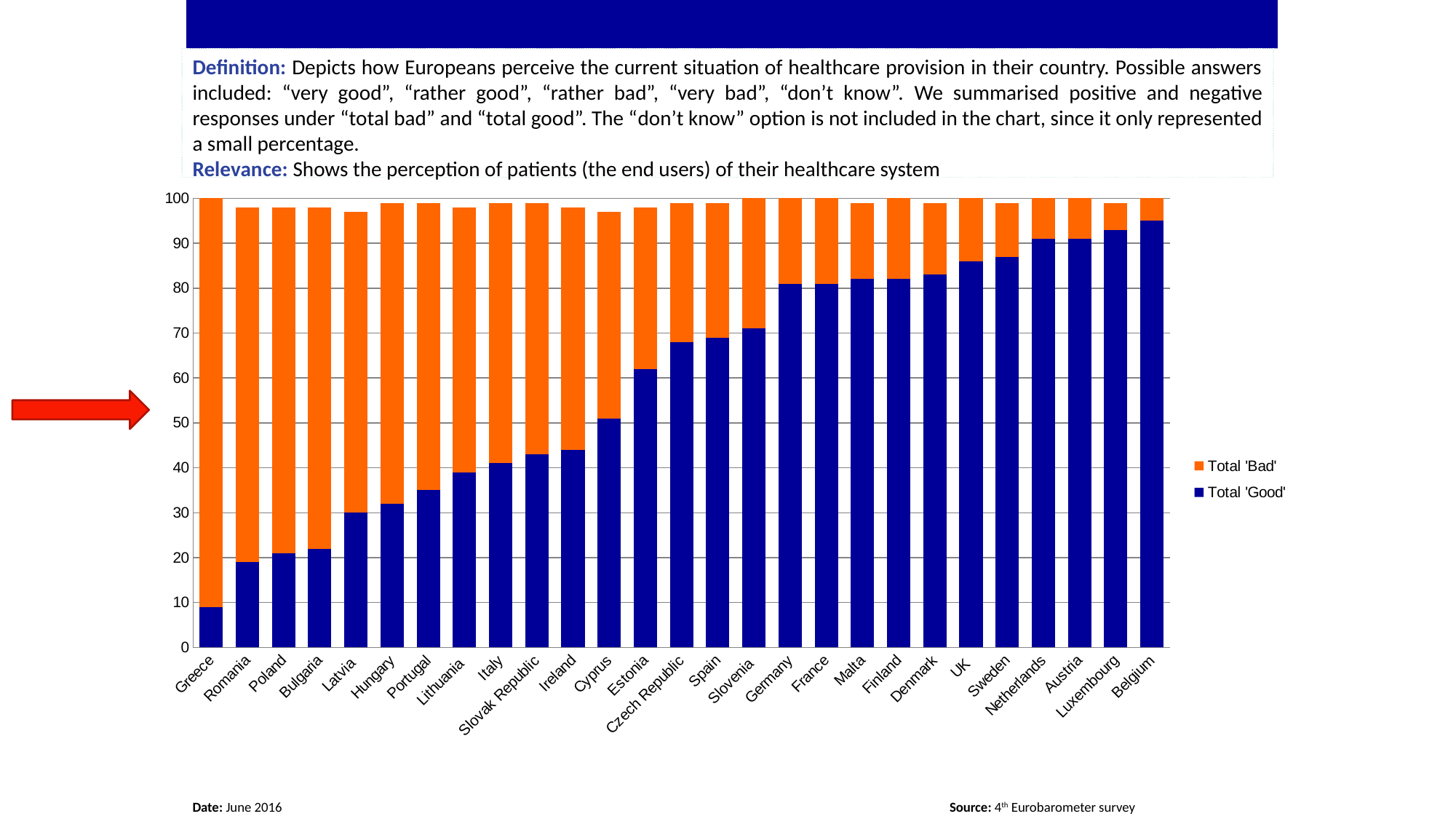

Eurobarometer: Satisfaction with healthcare provision
Definition: Depicts how Europeans perceive the current situation of healthcare provision in their country. Possible answers included: “very good”, “rather good”, “rather bad”, “very bad”, “don’t know”. We summarised positive and negative responses under “total bad” and “total good”. The “don’t know” option is not included in the chart, since it only represented a small percentage.
Relevance: Shows the perception of patients (the end users) of their healthcare system

### Chart

| Category | Total 'Good' | Total 'Bad' |
|---|---|---|
| Greece | 9.0 | 91.0 |
| Romania | 19.0 | 79.0 |
| Poland | 21.0 | 77.0 |
| Bulgaria | 22.0 | 76.0 |
| Latvia  | 30.0 | 67.0 |
| Hungary | 32.0 | 67.0 |
| Portugal | 35.0 | 64.0 |
| Lithuania  | 39.0 | 59.0 |
| Italy | 41.0 | 58.0 |
| Slovak Republic | 43.0 | 56.0 |
| Ireland | 44.0 | 54.0 |
| Cyprus | 51.0 | 46.0 |
| Estonia | 62.0 | 36.0 |
| Czech Republic | 68.0 | 31.0 |
| Spain | 69.0 | 30.0 |
| Slovenia  | 71.0 | 29.0 |
| Germany | 81.0 | 19.0 |
| France | 81.0 | 19.0 |
| Malta | 82.0 | 17.0 |
| Finland | 82.0 | 18.0 |
| Denmark | 83.0 | 16.0 |
| UK  | 86.0 | 14.0 |
| Sweden | 87.0 | 12.0 |
| Netherlands | 91.0 | 9.0 |
| Austria | 91.0 | 9.0 |
| Luxembourg | 93.0 | 6.0 |
| Belgium | 95.0 | 5.0 |
Date: June 2016				         	            	                                 Source: 4th Eurobarometer survey